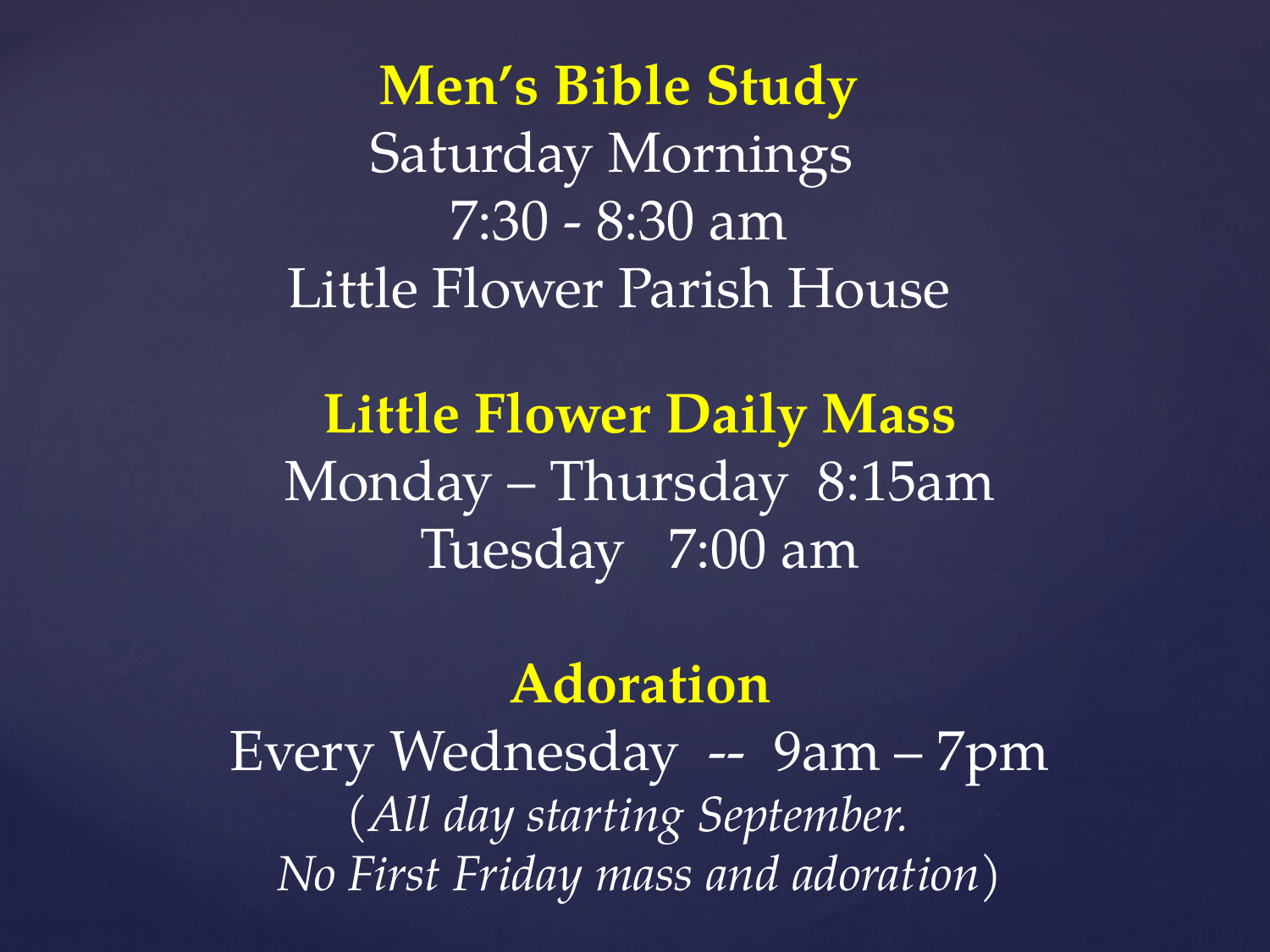

Men’s Bible Study
Saturday Mornings
7:30 - 8:30 am
Little Flower Parish House
Little Flower Daily Mass
Monday – Thursday  8:15am
Tuesday   7:00 am
Adoration
Every Wednesday  --  9am – 7pm
(All day starting September.
No First Friday mass and adoration)